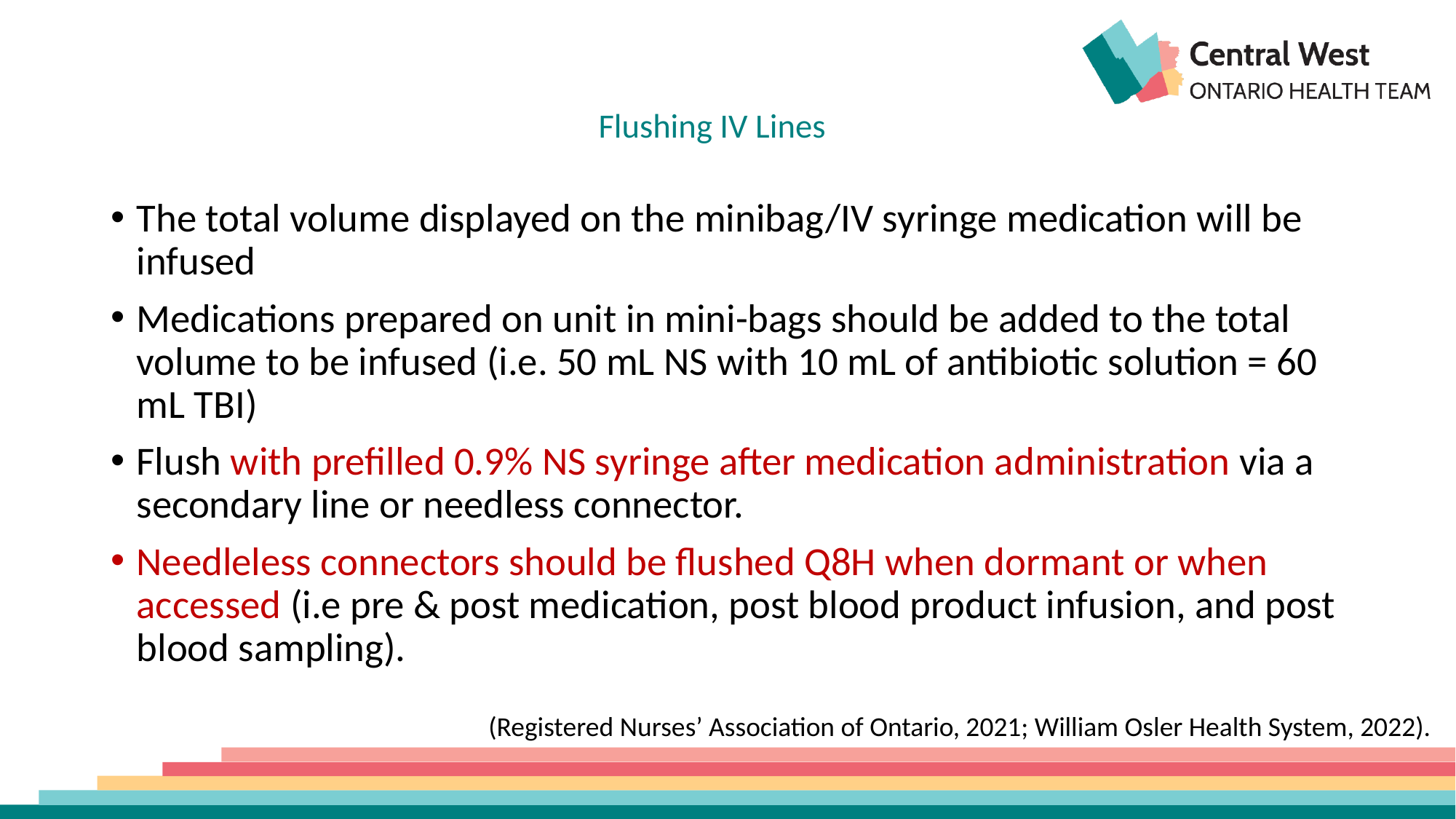

# Flushing IV Lines
The total volume displayed on the minibag/IV syringe medication will be infused
Medications prepared on unit in mini-bags should be added to the total volume to be infused (i.e. 50 mL NS with 10 mL of antibiotic solution = 60 mL TBI)
Flush with prefilled 0.9% NS syringe after medication administration via a secondary line or needless connector.
Needleless connectors should be flushed Q8H when dormant or when accessed (i.e pre & post medication, post blood product infusion, and post blood sampling).
(Registered Nurses’ Association of Ontario, 2021; William Osler Health System, 2022).